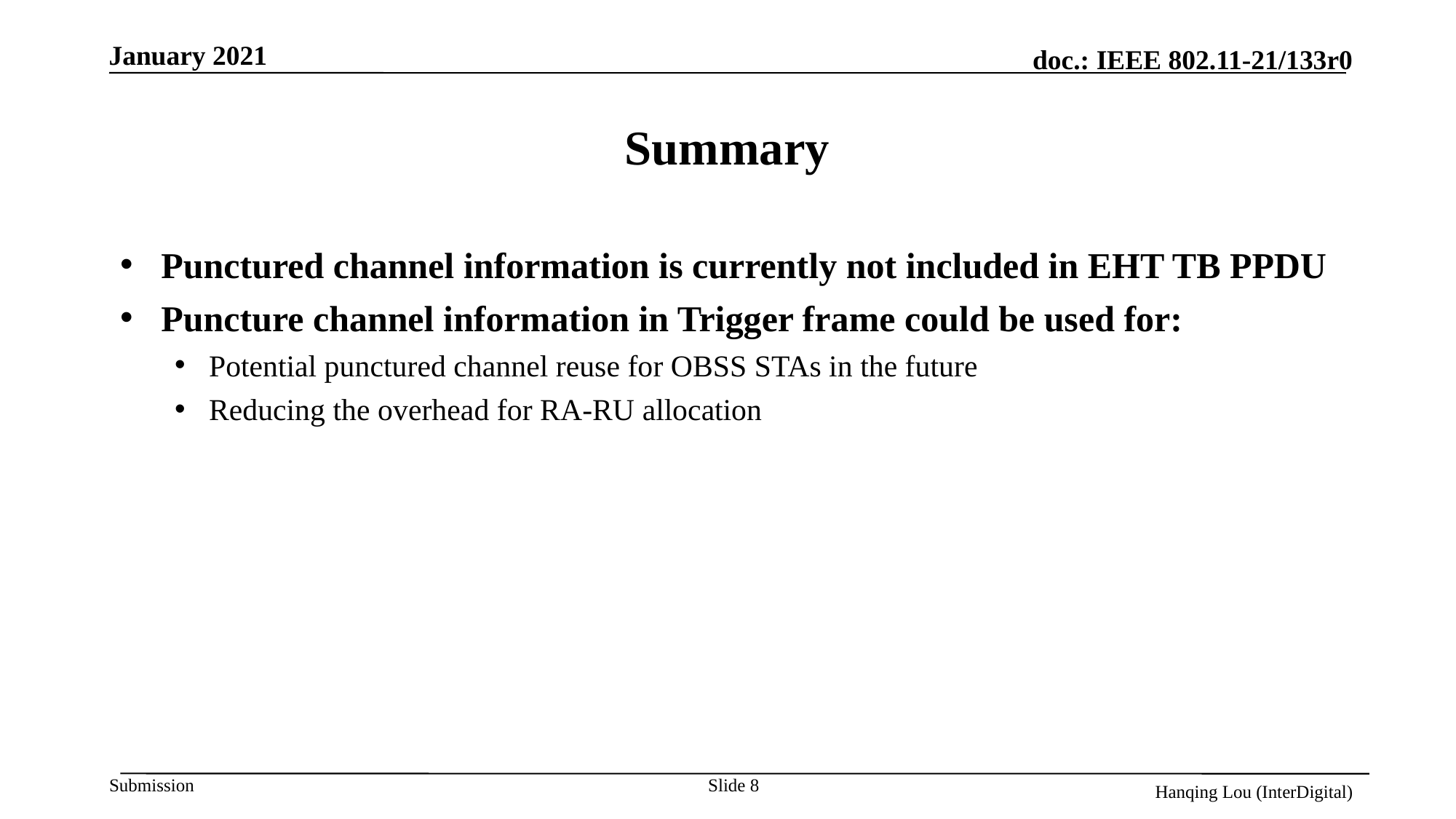

# Summary
Punctured channel information is currently not included in EHT TB PPDU
Puncture channel information in Trigger frame could be used for:
Potential punctured channel reuse for OBSS STAs in the future
Reducing the overhead for RA-RU allocation
Slide 8